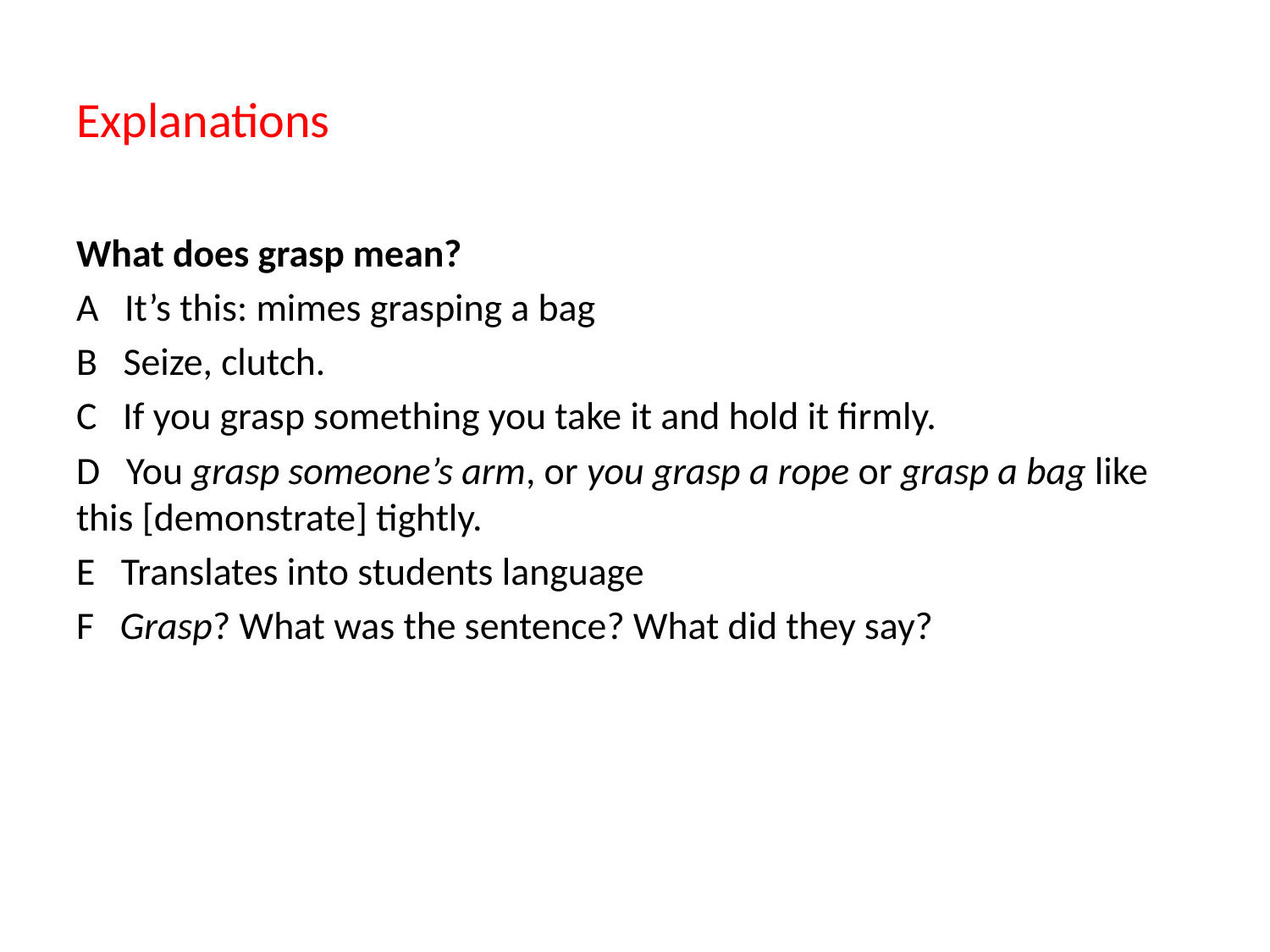

# Explanations
What does grasp mean?
A   It’s this: mimes grasping a bag
B   Seize, clutch.
C   If you grasp something you take it and hold it firmly.
D   You grasp someone’s arm, or you grasp a rope or grasp a bag like this [demonstrate] tightly.
E   Translates into students language
F   Grasp? What was the sentence? What did they say?